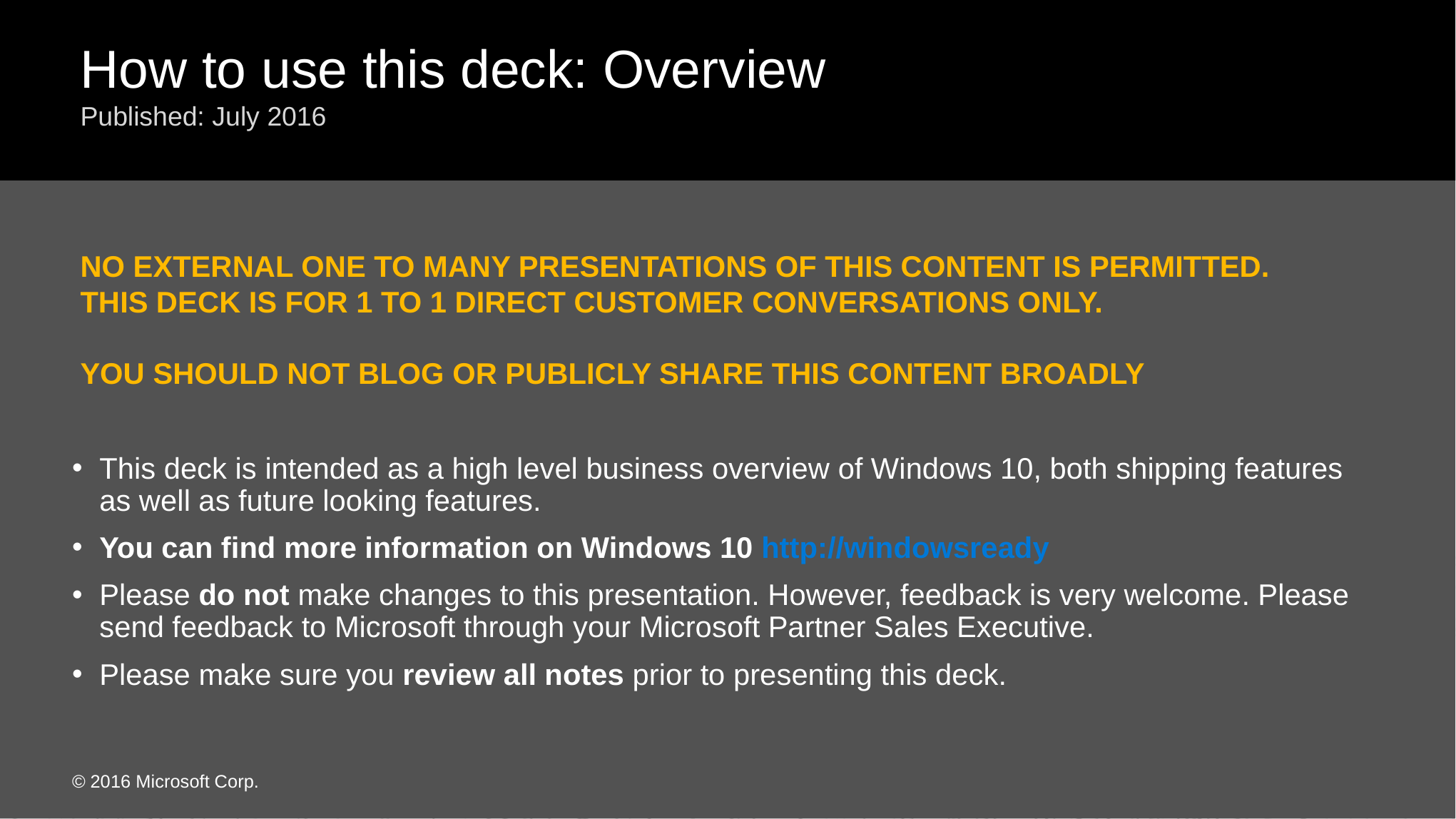

How to use this deck: Overview
Published: July 2016

NO EXTERNAL ONE TO MANY PRESENTATIONS OF THIS CONTENT IS PERMITTED.  THIS DECK IS FOR 1 TO 1 DIRECT CUSTOMER CONVERSATIONS ONLY.
YOU SHOULD NOT BLOG OR PUBLICLY SHARE THIS CONTENT BROADLY
This deck is intended as a high level business overview of Windows 10, both shipping features as well as future looking features.
You can find more information on Windows 10 http://windowsready
Please do not make changes to this presentation. However, feedback is very welcome. Please send feedback to Microsoft through your Microsoft Partner Sales Executive.
Please make sure you review all notes prior to presenting this deck.
© 2016 Microsoft Corp.